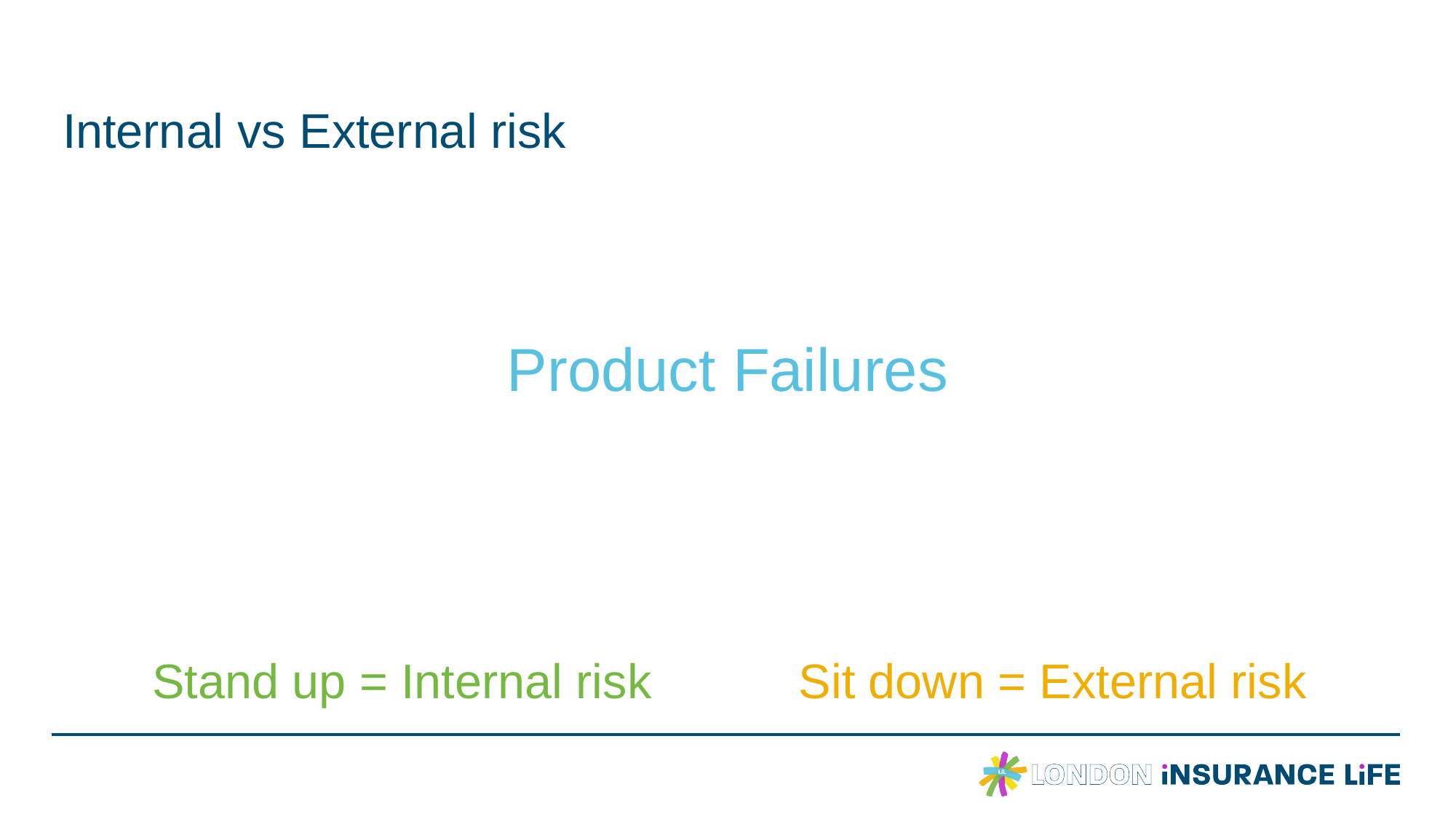

# Internal vs External risk
Product Failures
Stand up = Internal risk
Sit down = External risk